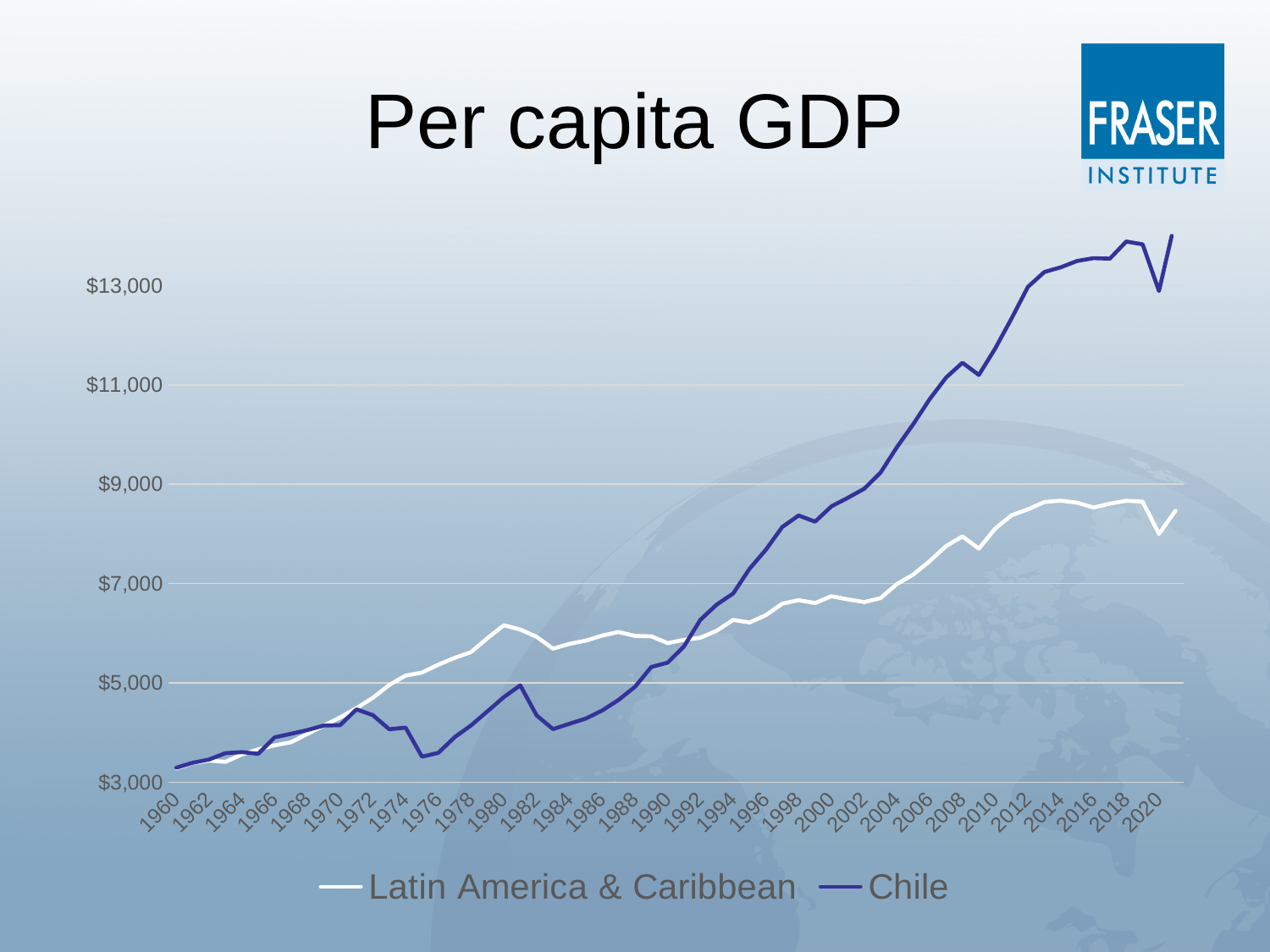

# Per capita GDP

### Chart

| Category | Latin America & Caribbean | Chile |
|---|---|---|
| 1960 | 3279.010364653759 | 3292.807340724505 |
| 1961 | 3387.0882577073785 | 3394.2353911328396 |
| 1962 | 3437.535417621713 | 3458.8123829516244 |
| 1963 | 3412.033766840021 | 3587.389454655055 |
| 1964 | 3560.2299539348132 | 3607.617974978889 |
| 1965 | 3662.4850475285834 | 3573.939915642716 |
| 1966 | 3743.792501681914 | 3904.6131527167177 |
| 1967 | 3806.0309647014365 | 3976.6179981541795 |
| 1968 | 3973.05275089331 | 4051.259628958845 |
| 1969 | 4142.110995291685 | 4142.353804844462 |
| 1970 | 4304.595725736215 | 4150.0657817454085 |
| 1971 | 4492.886931155881 | 4468.227943748375 |
| 1972 | 4700.6987187596205 | 4352.198203340081 |
| 1973 | 4958.80844790736 | 4068.028317255884 |
| 1974 | 5148.152832275297 | 4099.847355159158 |
| 1975 | 5208.896314067019 | 3515.3557495902924 |
| 1976 | 5368.726622872534 | 3594.2432350388344 |
| 1977 | 5505.391202084466 | 3909.3574835257687 |
| 1978 | 5622.789404609103 | 4147.245652494598 |
| 1979 | 5902.759664694368 | 4430.170746494772 |
| 1980 | 6160.8679941331875 | 4715.087807987992 |
| 1981 | 6075.878973430187 | 4952.219790184955 |
| 1982 | 5927.738177598971 | 4346.020204232365 |
| 1983 | 5690.247562517346 | 4071.0945912089505 |
| 1984 | 5786.9665970393135 | 4178.443383083594 |
| 1985 | 5851.194104699188 | 4282.492400257418 |
| 1986 | 5953.601562771321 | 4444.408139316458 |
| 1987 | 6025.3109481866795 | 4657.780194328415 |
| 1988 | 5946.163406060624 | 4920.1999380413945 |
| 1989 | 5938.954797856375 | 5321.04284013496 |
| 1990 | 5801.571744140377 | 5409.013238442171 |
| 1991 | 5867.455607984129 | 5735.8185495324415 |
| 1992 | 5910.602836005774 | 6271.954412257599 |
| 1993 | 6051.087280159205 | 6577.279342858867 |
| 1994 | 6268.913843936923 | 6800.159346300663 |
| 1995 | 6217.452447847796 | 7297.138663224211 |
| 1996 | 6365.030552369747 | 7683.229067181362 |
| 1997 | 6595.540286009122 | 8140.183547668091 |
| 1998 | 6665.570656153802 | 8372.08144664065 |
| 1999 | 6608.102402341511 | 8247.26948955643 |
| 2000 | 6744.3907902216515 | 8555.977640560382 |
| 2001 | 6682.6481461600215 | 8726.99729563939 |
| 2002 | 6627.214176442725 | 8909.861523317551 |
| 2003 | 6707.152647089424 | 9233.421621954953 |
| 2004 | 6991.773277196159 | 9748.005092015155 |
| 2005 | 7181.824686335186 | 10210.060317338237 |
| 2006 | 7453.699537917169 | 10714.029010920713 |
| 2007 | 7754.866340488623 | 11147.993565938159 |
| 2008 | 7950.869980189161 | 11447.132775583745 |
| 2009 | 7703.7427047495985 | 11199.880172816553 |
| 2010 | 8108.563994217597 | 11732.72999353653 |
| 2011 | 8375.562307301747 | 12339.26109114531 |
| 2012 | 8495.250355134262 | 12973.238318515201 |
| 2013 | 8643.768696970088 | 13271.914845766049 |
| 2014 | 8670.77512308792 | 13367.228270454189 |
| 2015 | 8629.00960471388 | 13495.010609964898 |
| 2016 | 8530.463503019275 | 13550.811931085422 |
| 2017 | 8608.646507567619 | 13540.43867163853 |
| 2018 | 8668.340228712206 | 13886.190554049708 |
| 2019 | 8650.873523454338 | 13828.634362502571 |
| 2020 | 8000.226980060436 | 12890.26434262885 |
| 2021 | 8466.149117478417 | 14322.289382427794 |